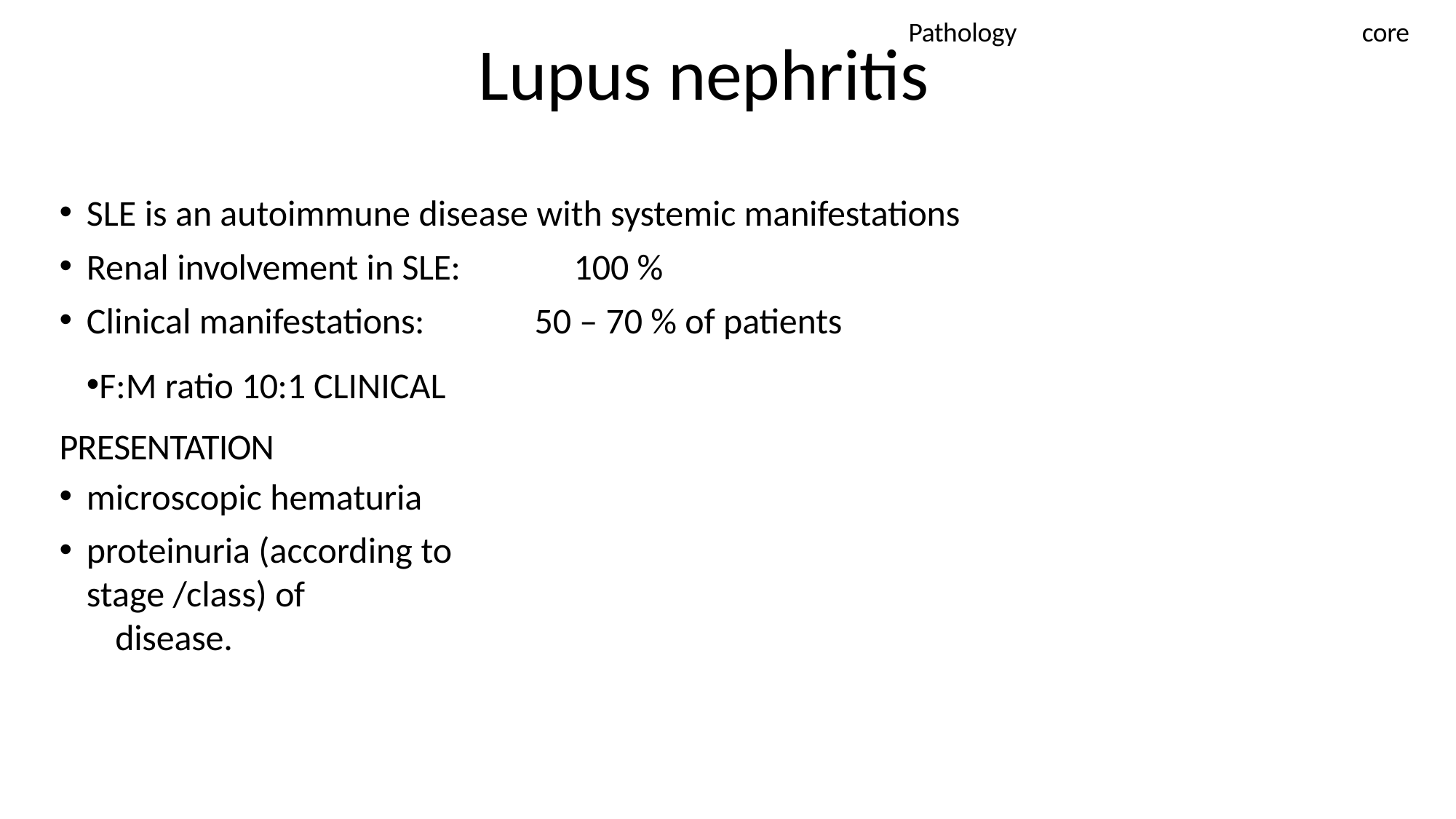

Pathology
core
# Lupus nephritis
SLE is an autoimmune disease with systemic manifestations
Renal involvement in SLE:	100 %
Clinical manifestations:	50 – 70 % of patients
F:M ratio 10:1 CLINICAL PRESENTATION
microscopic hematuria
proteinuria (according to stage /class) of	disease.